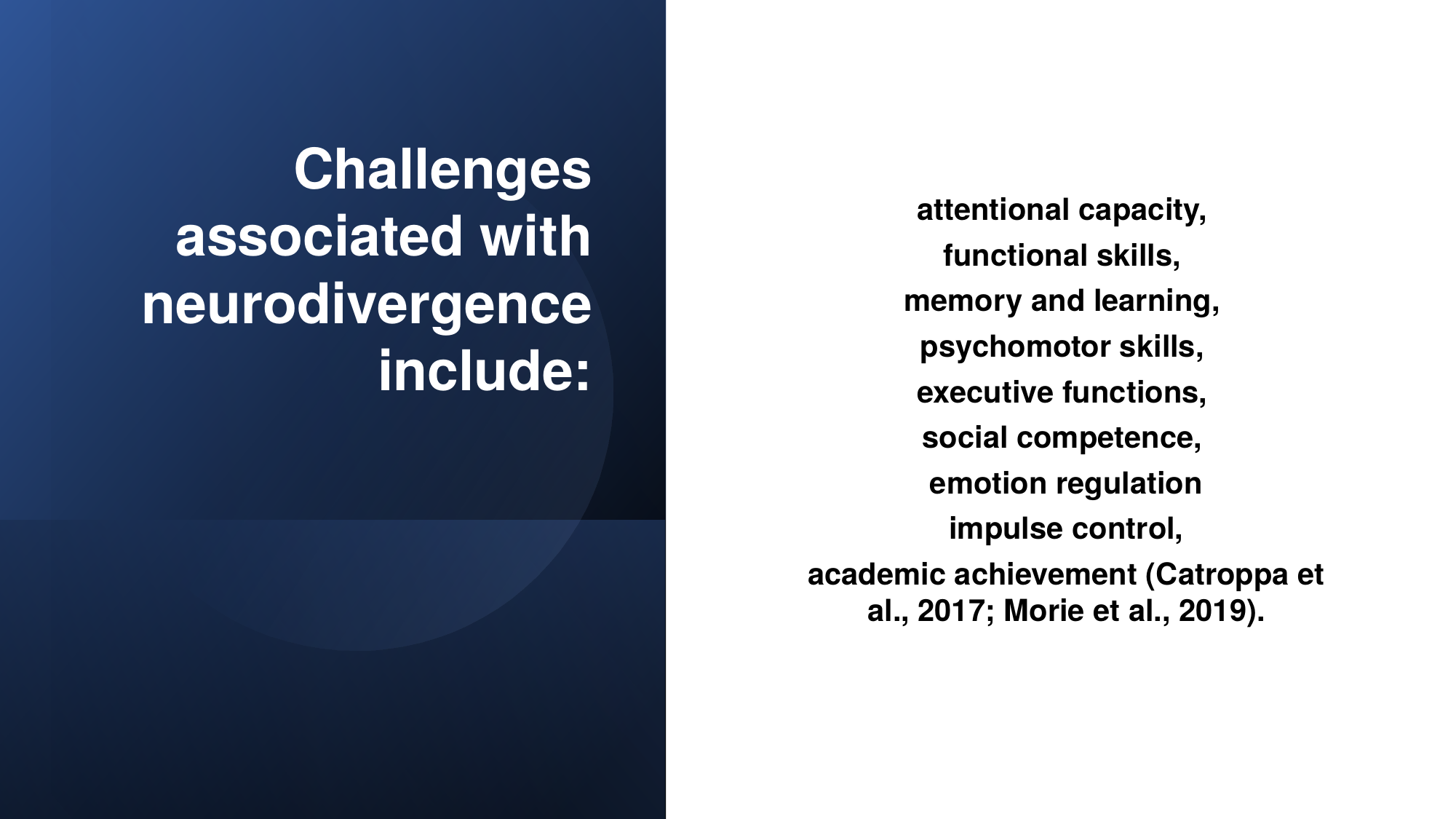

# Challenges associated with neurodivergence include:

attentional capacity,
functional skills,
memory and learning,
psychomotor skills,
executive functions,
social competence,
emotion regulation
impulse control,
academic achievement (Catroppa et al., 2017; Morie et al., 2019).